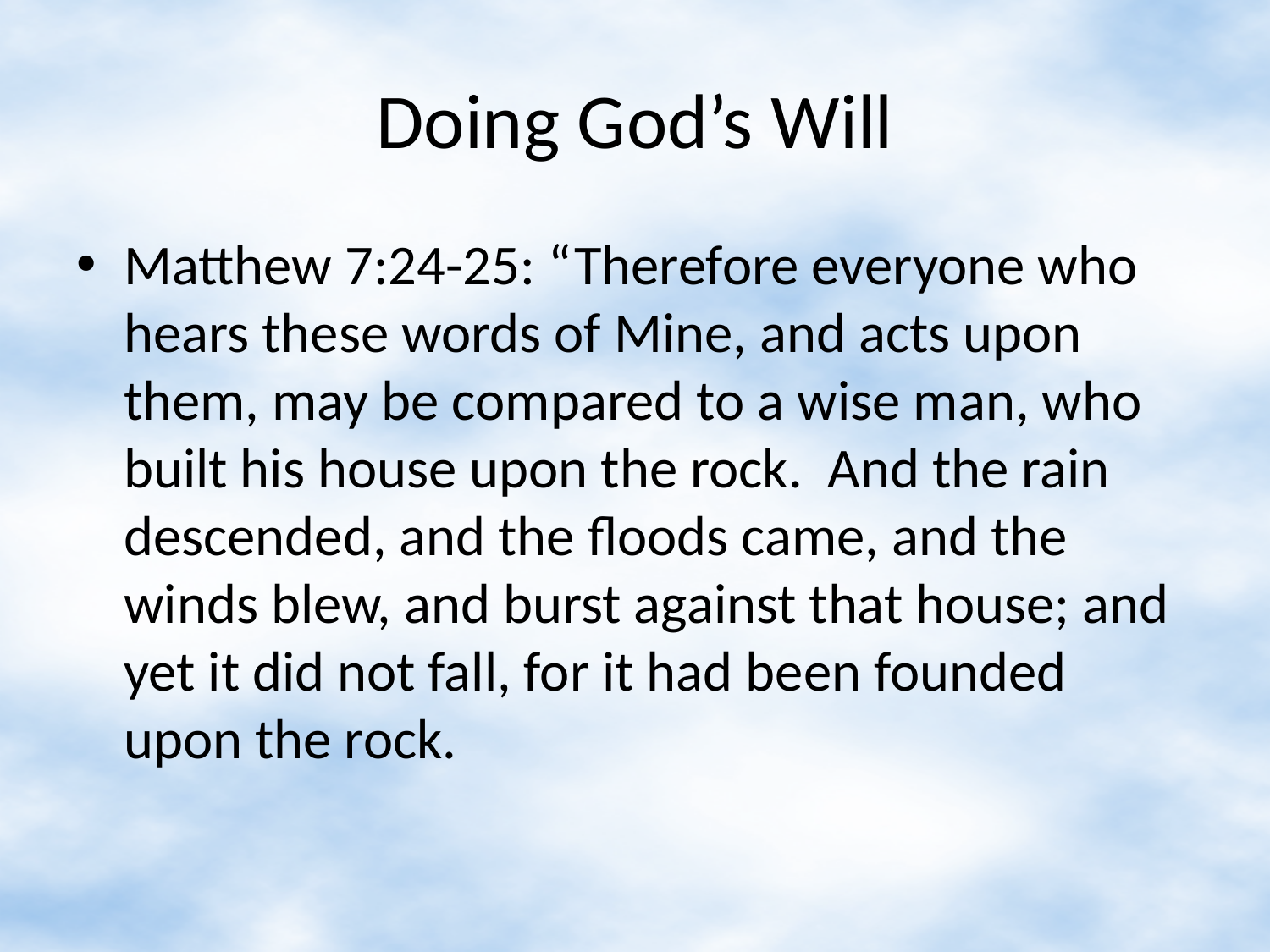

# Doing God’s Will
Matthew 7:24-25: “Therefore everyone who hears these words of Mine, and acts upon them, may be compared to a wise man, who built his house upon the rock.  And the rain descended, and the floods came, and the winds blew, and burst against that house; and yet it did not fall, for it had been founded upon the rock.